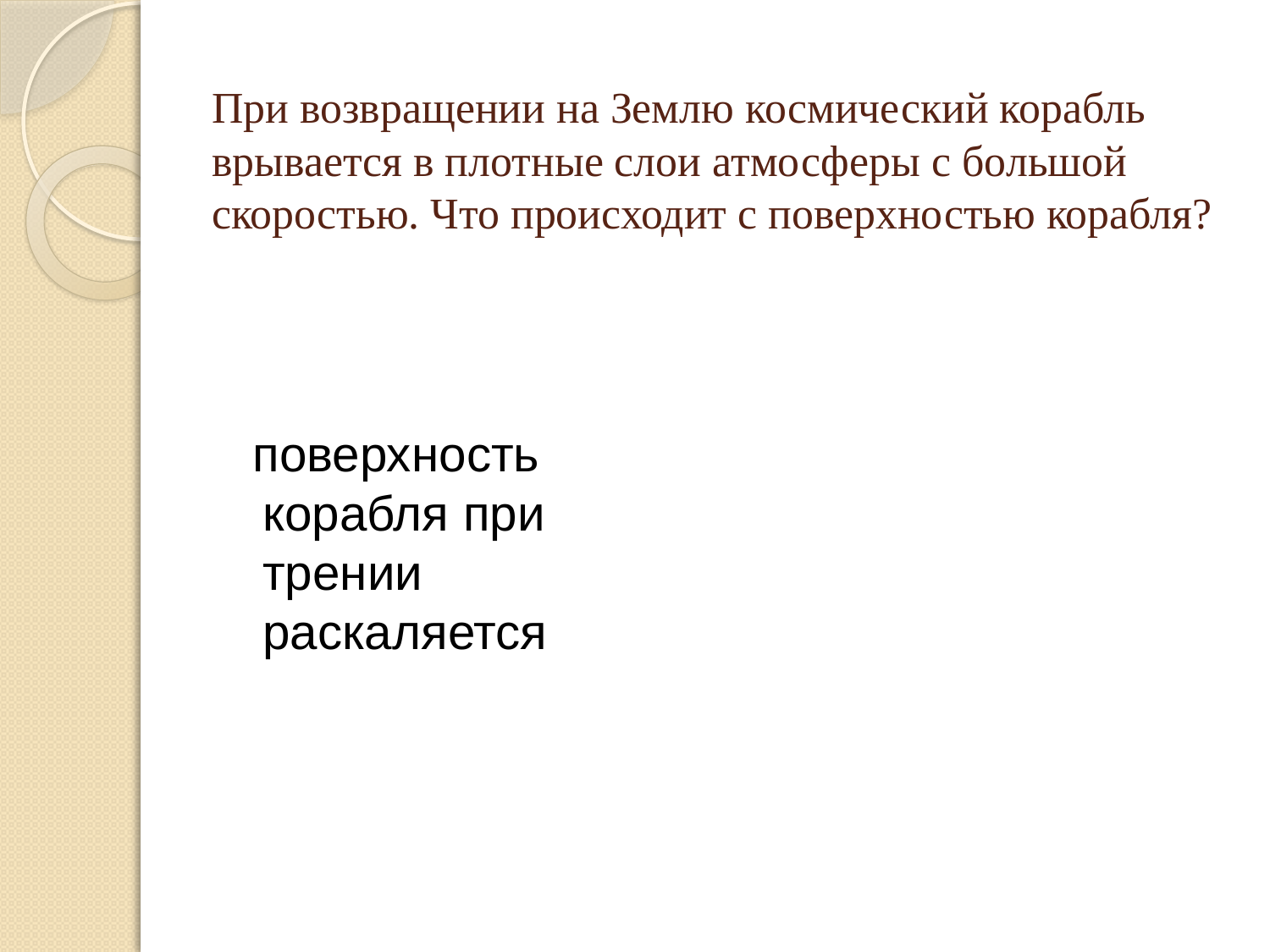

# При возвращении на Землю космический корабль врывается в плотные слои атмосферы с большой скоростью. Что происходит с поверхностью корабля?
  поверхность корабля при трении раскаляется